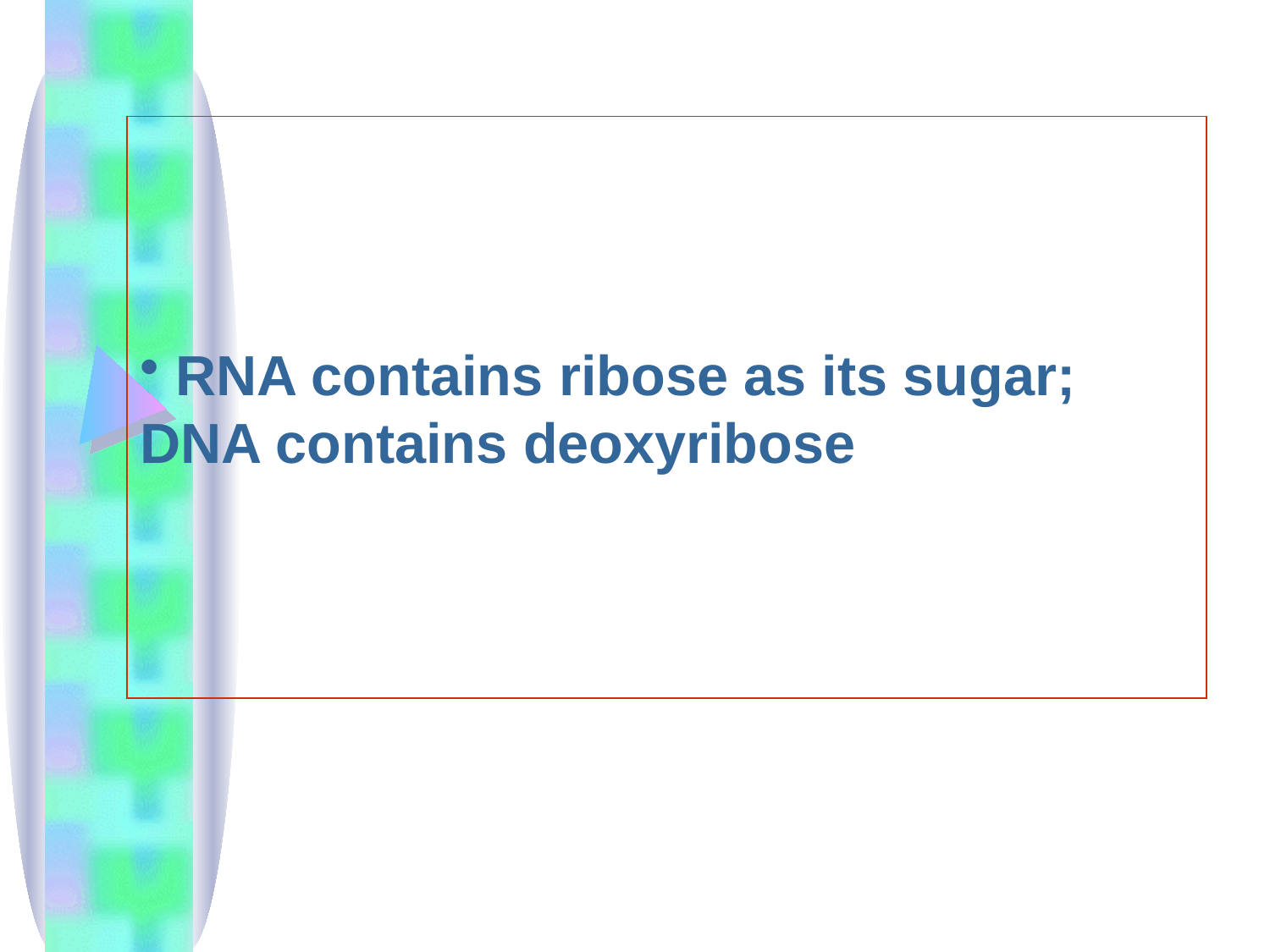

RNA contains ribose as its sugar; DNA contains deoxyribose